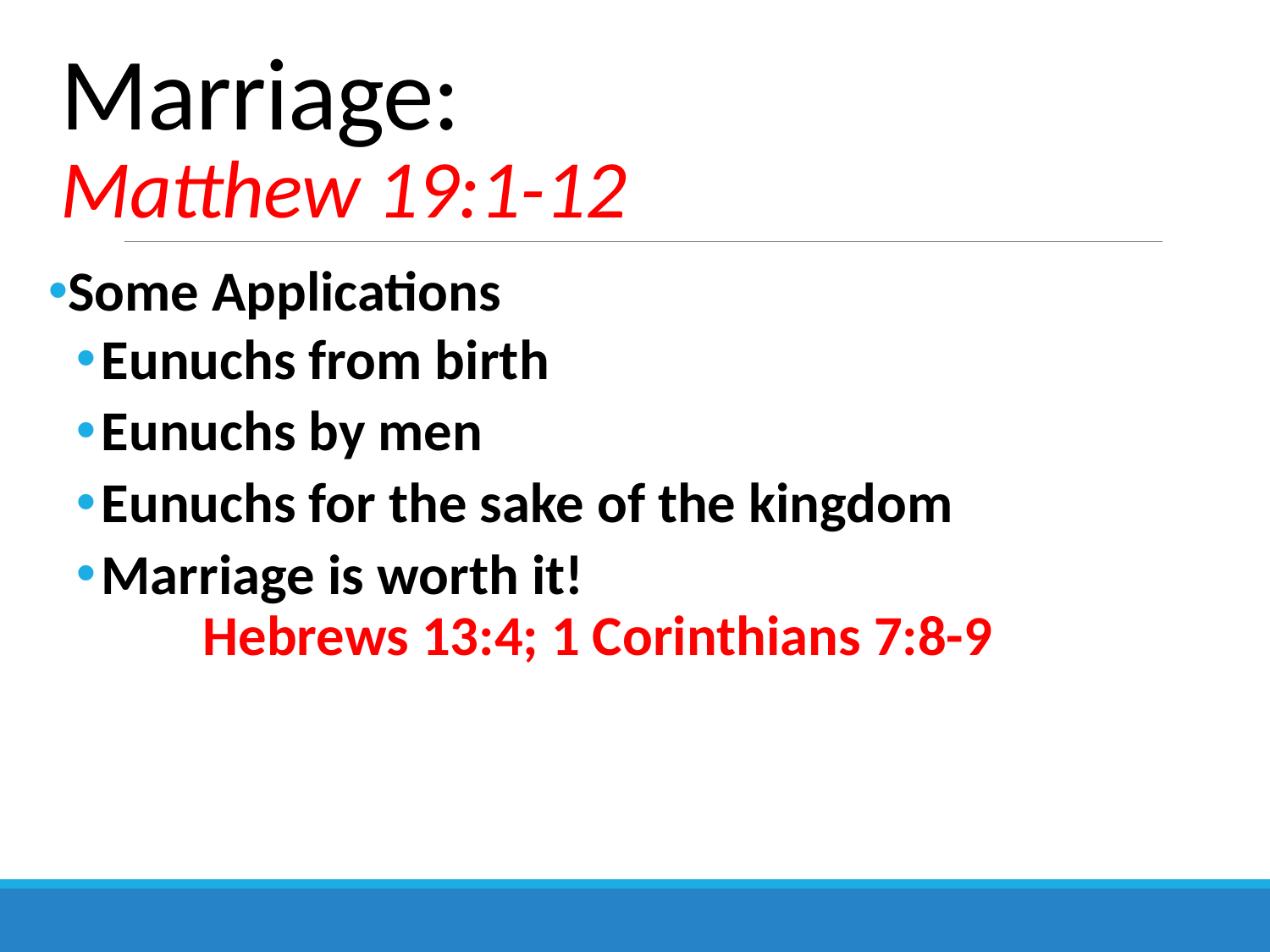

# Marriage: Matthew 19:1-12
Some Applications
Eunuchs from birth
Eunuchs by men
Eunuchs for the sake of the kingdom
Marriage is worth it!                                                      Hebrews 13:4; 1 Corinthians 7:8-9